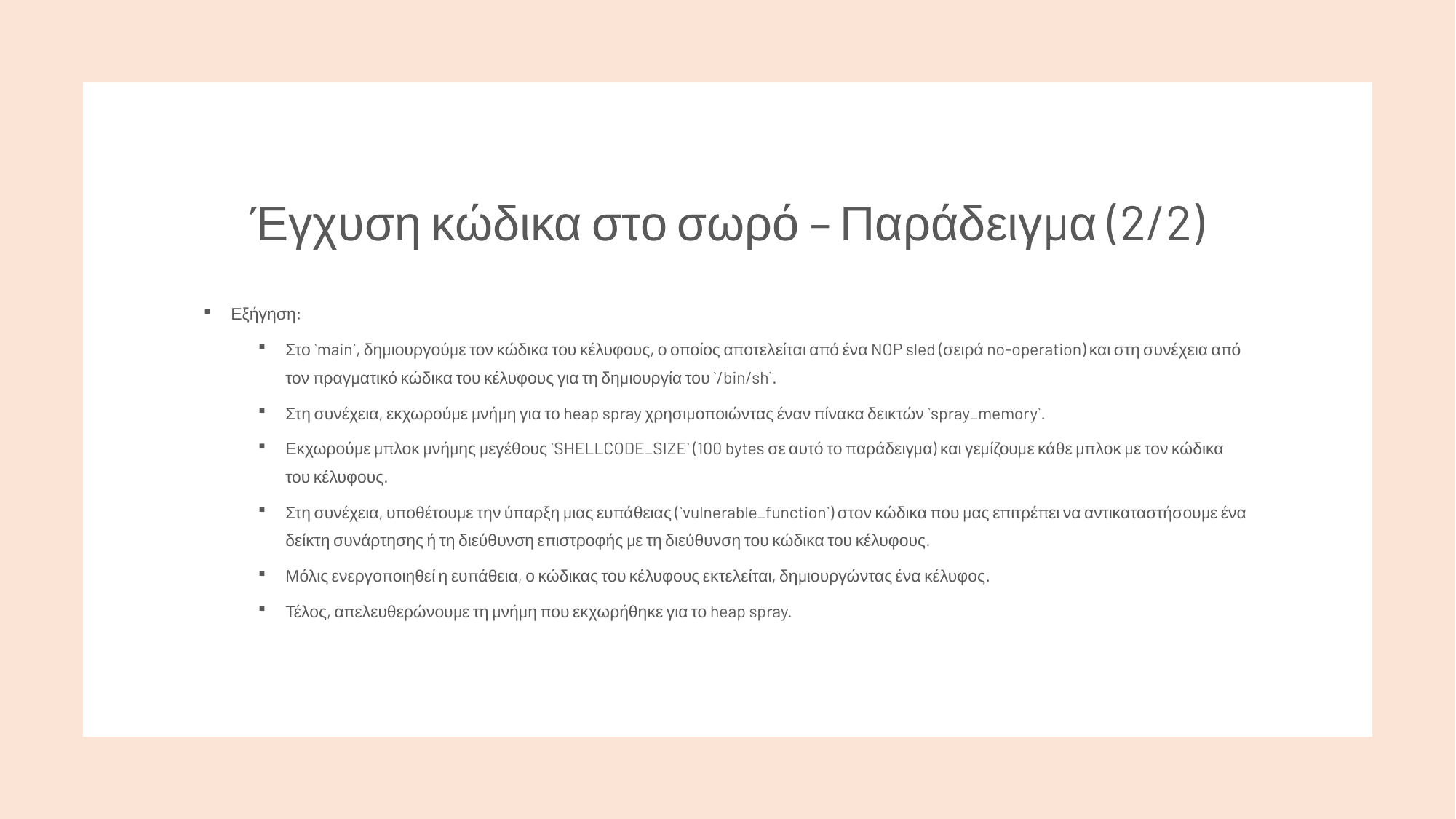

# Έγχυση κώδικα στο σωρό – Παράδειγμα (2/2)
Εξήγηση:
Στο `main`, δημιουργούμε τον κώδικα του κέλυφους, ο οποίος αποτελείται από ένα NOP sled (σειρά no-operation) και στη συνέχεια από τον πραγματικό κώδικα του κέλυφους για τη δημιουργία του `/bin/sh`.
Στη συνέχεια, εκχωρούμε μνήμη για το heap spray χρησιμοποιώντας έναν πίνακα δεικτών `spray_memory`.
Εκχωρούμε μπλοκ μνήμης μεγέθους `SHELLCODE_SIZE` (100 bytes σε αυτό το παράδειγμα) και γεμίζουμε κάθε μπλοκ με τον κώδικα του κέλυφους.
Στη συνέχεια, υποθέτουμε την ύπαρξη μιας ευπάθειας (`vulnerable_function`) στον κώδικα που μας επιτρέπει να αντικαταστήσουμε ένα δείκτη συνάρτησης ή τη διεύθυνση επιστροφής με τη διεύθυνση του κώδικα του κέλυφους.
Μόλις ενεργοποιηθεί η ευπάθεια, ο κώδικας του κέλυφους εκτελείται, δημιουργώντας ένα κέλυφος.
Τέλος, απελευθερώνουμε τη μνήμη που εκχωρήθηκε για το heap spray.